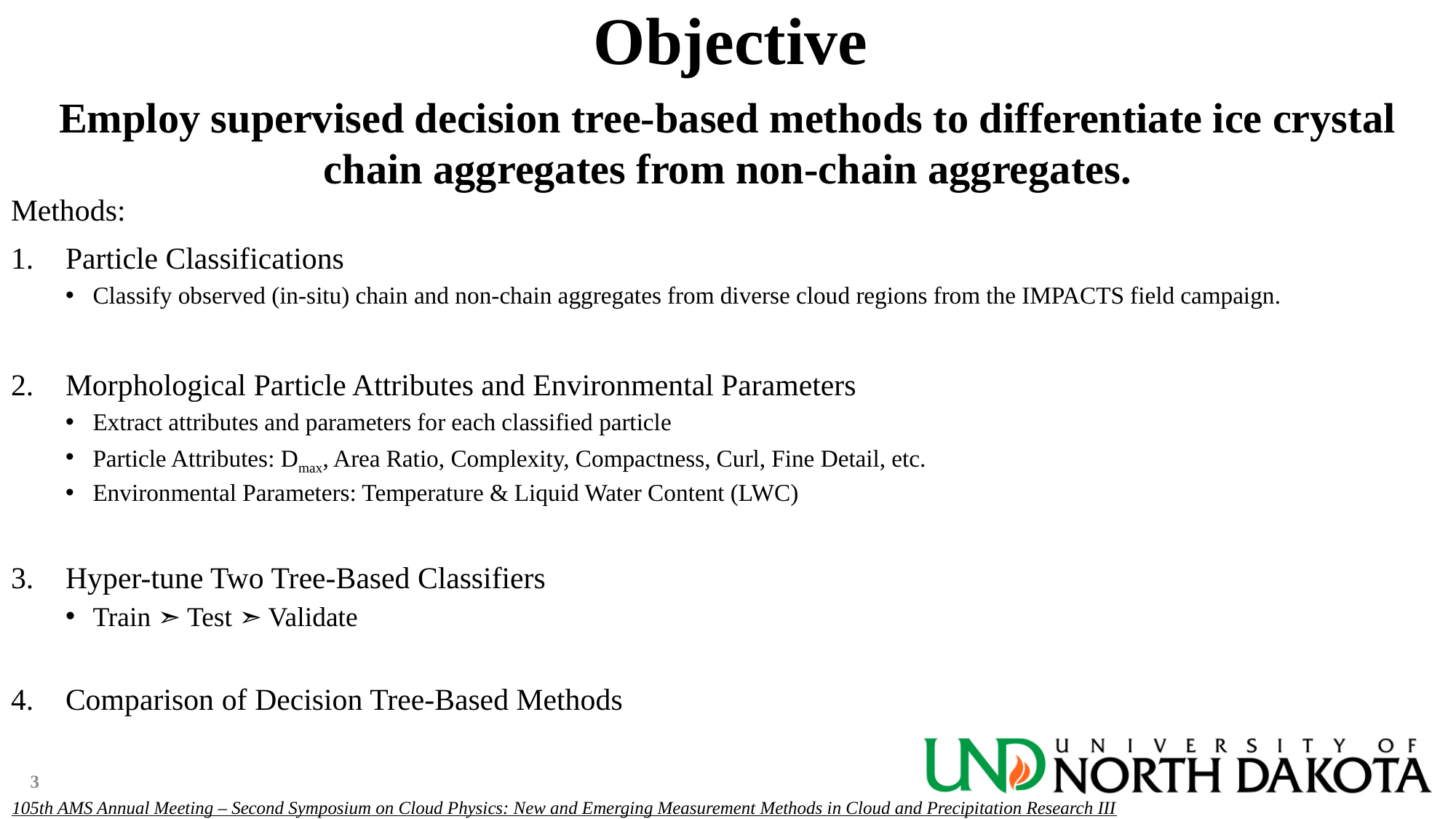

# Objective
Employ supervised decision tree-based methods to differentiate ice crystal chain aggregates from non-chain aggregates.

Methods:
Particle Classifications
Classify observed (in-situ) chain and non-chain aggregates from diverse cloud regions from the IMPACTS field campaign.

Morphological Particle Attributes and Environmental Parameters
Extract attributes and parameters for each classified particle
Particle Attributes: Dmax, Area Ratio, Complexity, Compactness, Curl, Fine Detail, etc.
Environmental Parameters: Temperature & Liquid Water Content (LWC)

Hyper-tune Two Tree-Based Classifiers
Train ➣ Test ➣ Validate

Comparison of Decision Tree-Based Methods

3
105th AMS Annual Meeting – Second Symposium on Cloud Physics: New and Emerging Measurement Methods in Cloud and Precipitation Research III